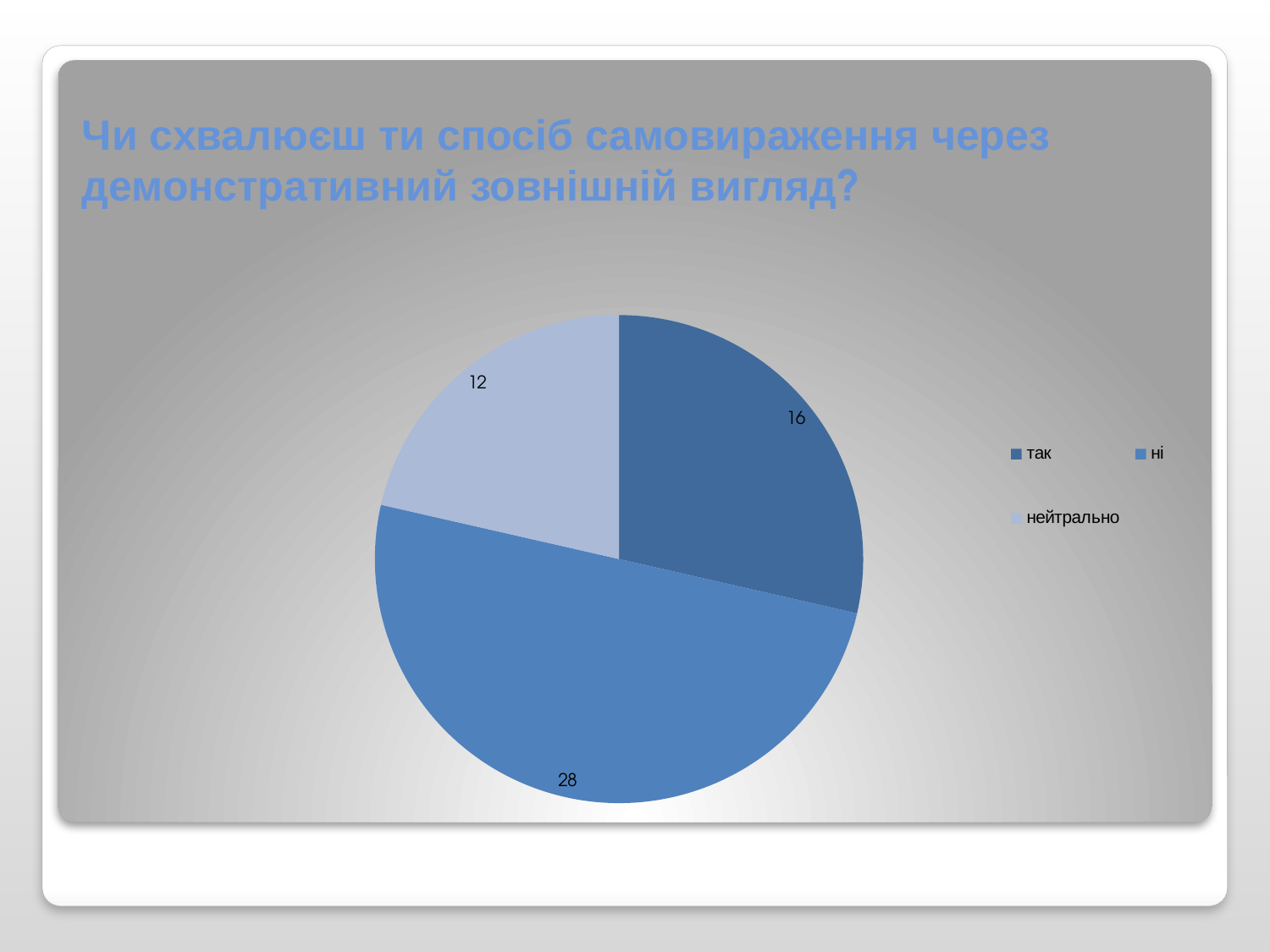

# Чи схвалюєш ти спосіб самовираження через демонстративний зовнішній вигляд?

### Chart

| Category |  |
|---|---|
| так | 16.0 |
| ні | 28.0 |
| нейтрально | 12.0 |